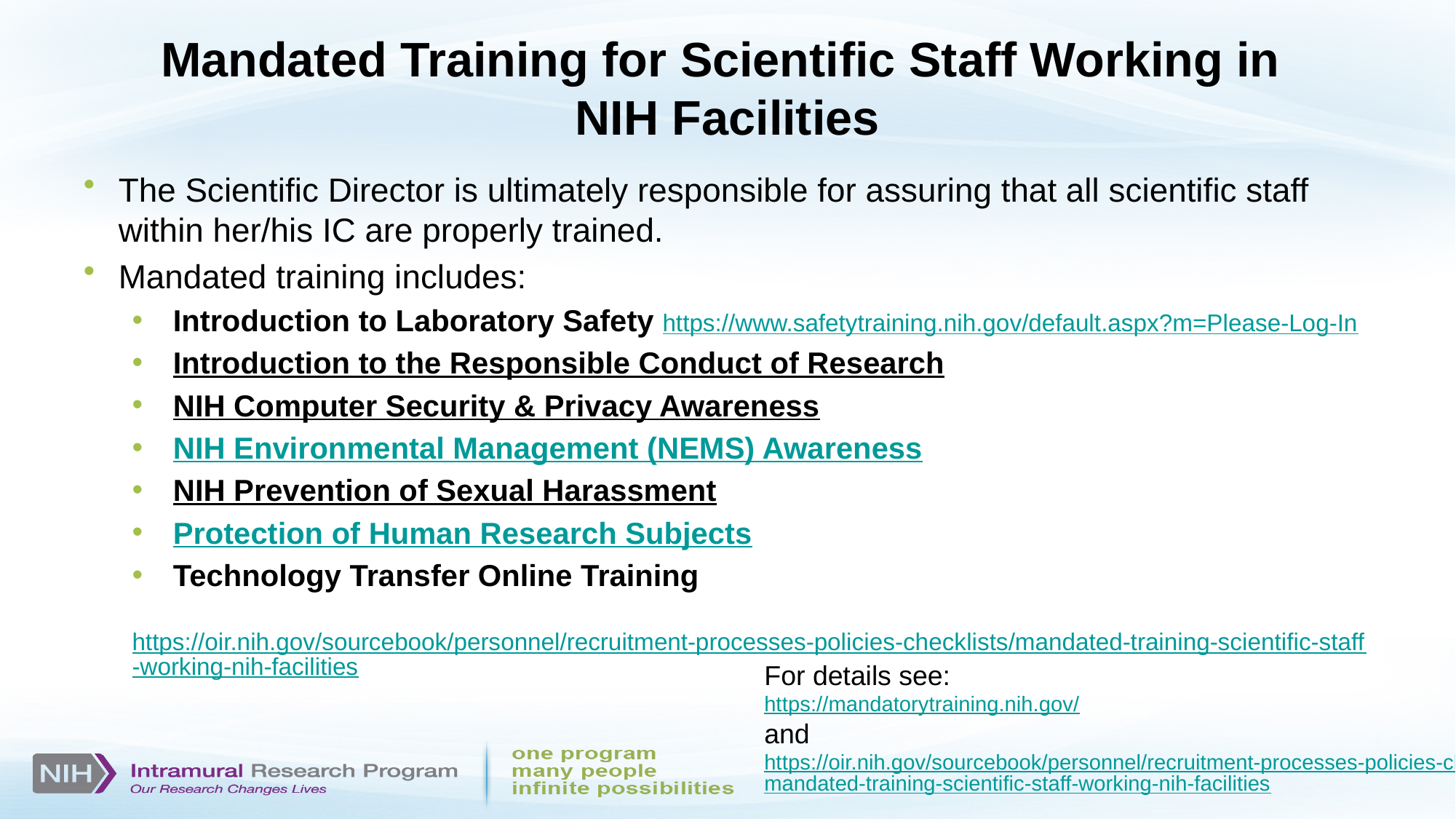

# Mandated Training for Scientific Staff Working in NIH Facilities
The Scientific Director is ultimately responsible for assuring that all scientific staff within her/his IC are properly trained.
Mandated training includes:
Introduction to Laboratory Safety https://www.safetytraining.nih.gov/default.aspx?m=Please-Log-In
Introduction to the Responsible Conduct of Research
NIH Computer Security & Privacy Awareness
NIH Environmental Management (NEMS) Awareness
NIH Prevention of Sexual Harassment
Protection of Human Research Subjects
Technology Transfer Online Training
	https://oir.nih.gov/sourcebook/personnel/recruitment-processes-policies-checklists/mandated-training-scientific-staff-working-nih-facilities

For details see:
https://mandatorytraining.nih.gov/
and
https://oir.nih.gov/sourcebook/personnel/recruitment-processes-policies-checklists/mandated-training-scientific-staff-working-nih-facilities